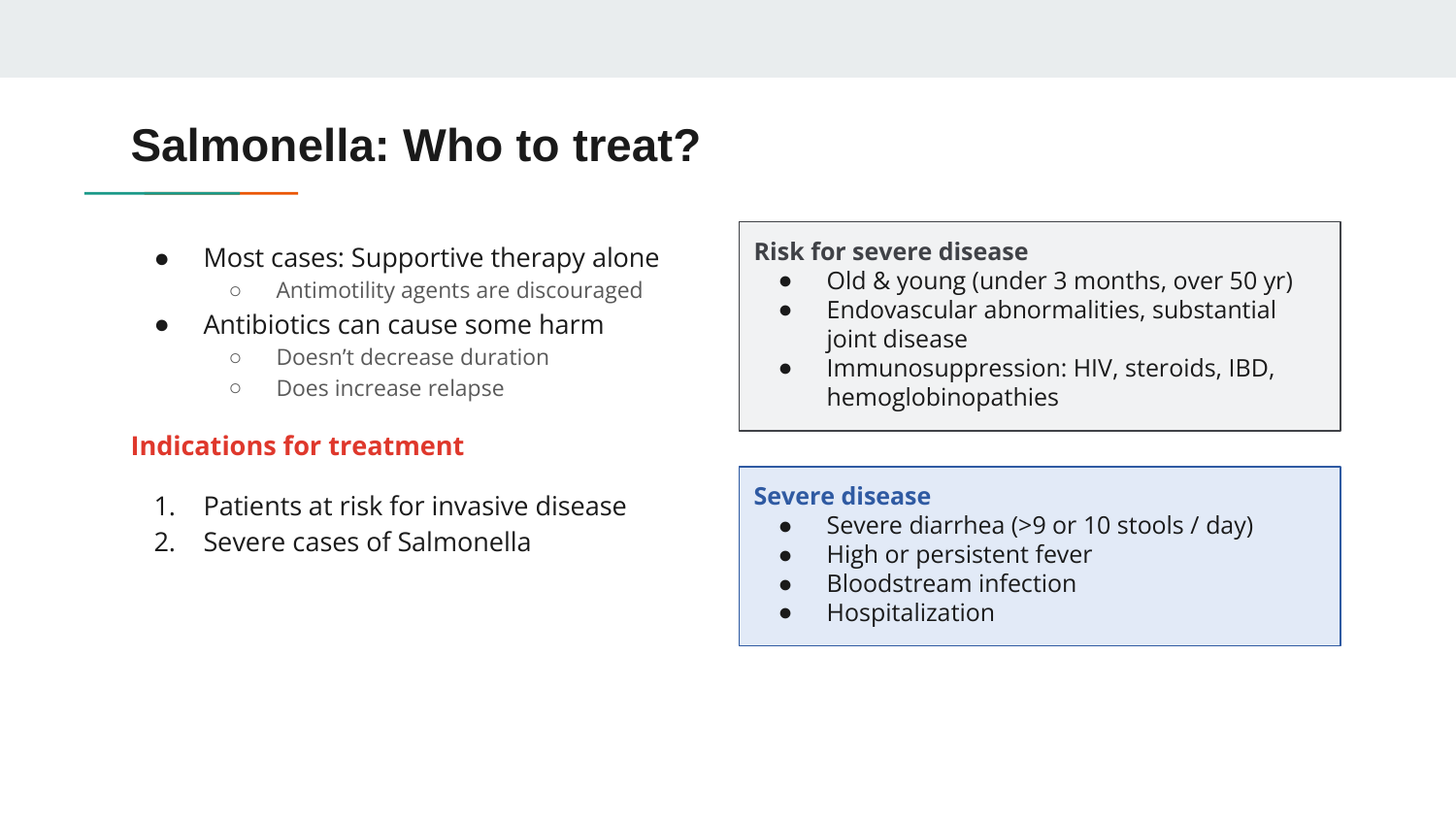

# Salmonella: Who to treat?
Most cases: Supportive therapy alone
Antimotility agents are discouraged
Antibiotics can cause some harm
Doesn’t decrease duration
Does increase relapse
Indications for treatment
Patients at risk for invasive disease
Severe cases of Salmonella
Risk for severe disease
Old & young (under 3 months, over 50 yr)
Endovascular abnormalities, substantial joint disease
Immunosuppression: HIV, steroids, IBD, hemoglobinopathies

Severe disease
Severe diarrhea (>9 or 10 stools / day)
High or persistent fever
Bloodstream infection
Hospitalization